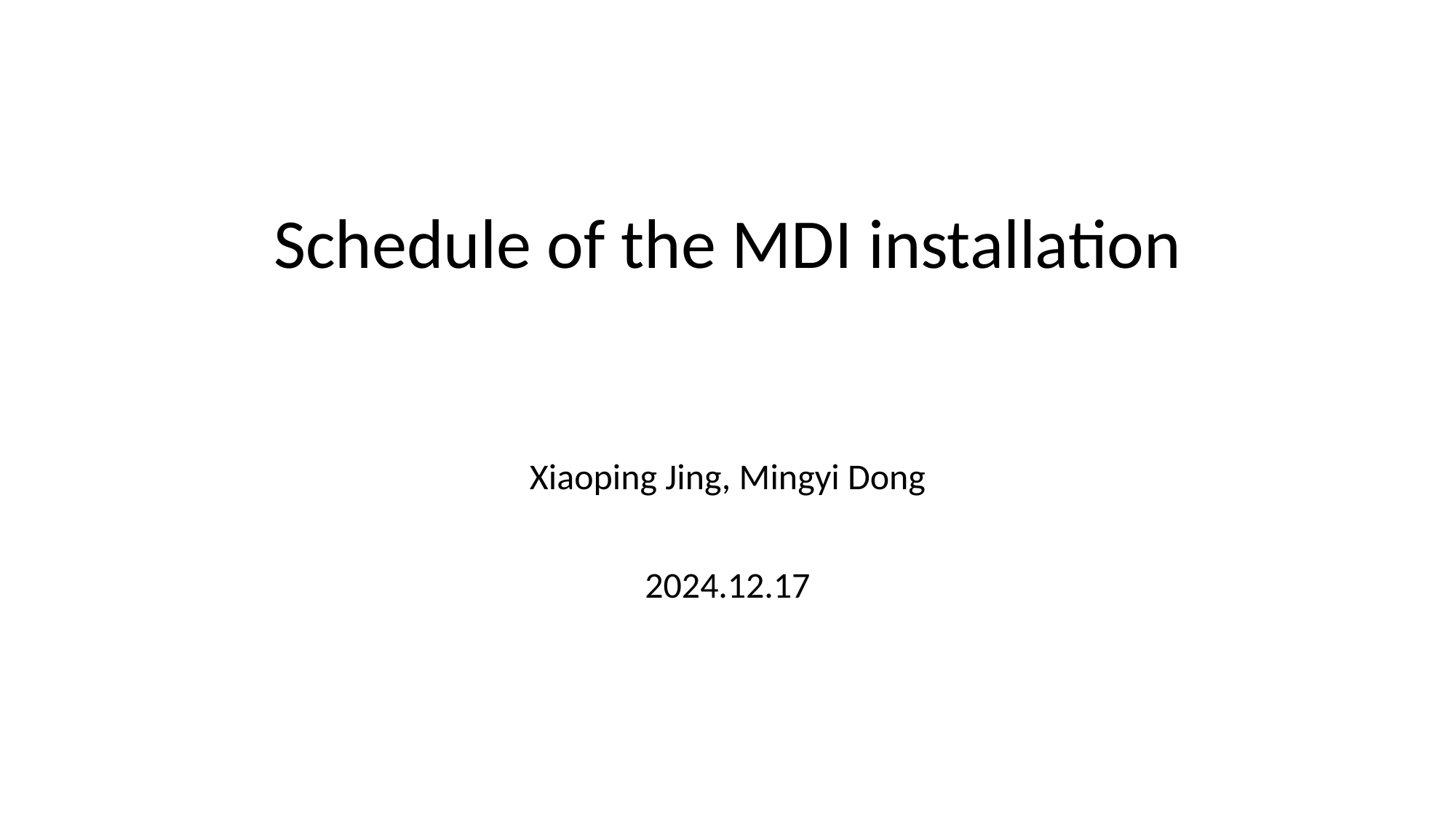

# Schedule of the MDI installation
Xiaoping Jing, Mingyi Dong

2024.12.17